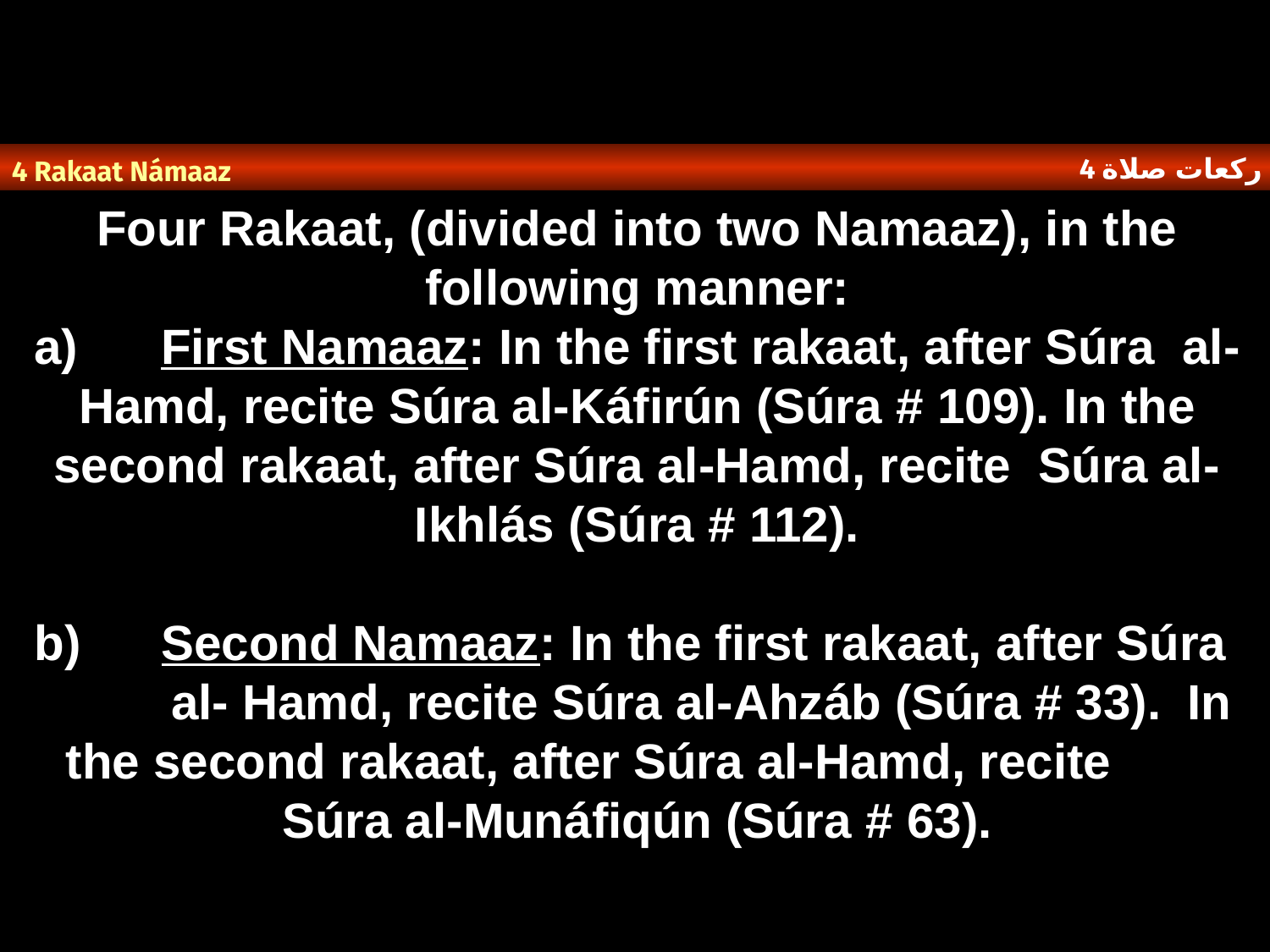

4 ركعات صلاة
4 Rakaat Námaaz
Four Rakaat, (divided into two Namaaz), in the following manner:
a)	First Namaaz: In the first rakaat, after Súra  al-Hamd, recite Súra al-Káfirún (Súra # 109). In the second rakaat, after Súra al-Hamd, recite  Súra al-Ikhlás (Súra # 112).

b)	Second Namaaz: In the first rakaat, after Súra 	al- Hamd, recite Súra al-Ahzáb (Súra # 33). 	In the second rakaat, after Súra al-Hamd, recite 	Súra al-Munáfiqún (Súra # 63).